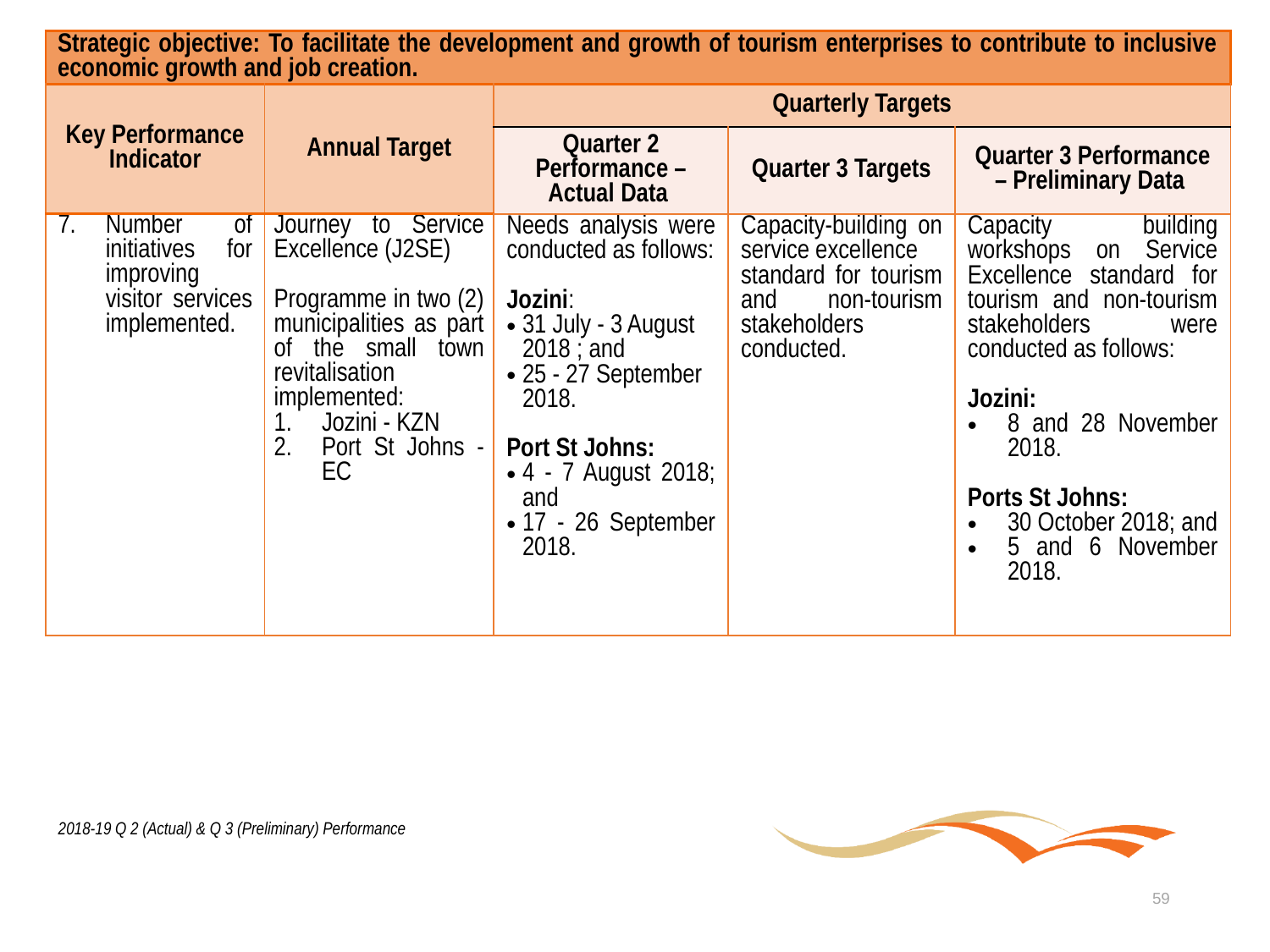

| Strategic objective: To facilitate the development and growth of tourism enterprises to contribute to inclusive economic growth and job creation. |  |  |  |  |
| --- | --- | --- | --- | --- |
| Key Performance Indicator | Annual Target | Quarterly Targets |  |  |
|  |  | Quarter 2 Performance – Actual Data | Quarter 3 Targets | Quarter 3 Performance – Preliminary Data |
| Number of initiatives for improving visitor services implemented. | Journey to Service Excellence (J2SE) Programme in two (2) municipalities as part of the small town revitalisation implemented: Jozini - KZN Port St Johns - EC | Needs analysis were conducted as follows: Jozini: 31 July - 3 August 2018 ; and 25 - 27 September 2018. Port St Johns: 4 - 7 August 2018; and 17 - 26 September 2018. | Capacity-building on service excellence standard for tourism and non-tourism stakeholders conducted. | Capacity building workshops on Service Excellence standard for tourism and non-tourism stakeholders were conducted as follows: Jozini: 8 and 28 November 2018. Ports St Johns: 30 October 2018; and 5 and 6 November 2018. |

2018-19 Q 2 (Actual) & Q 3 (Preliminary) Performance
59